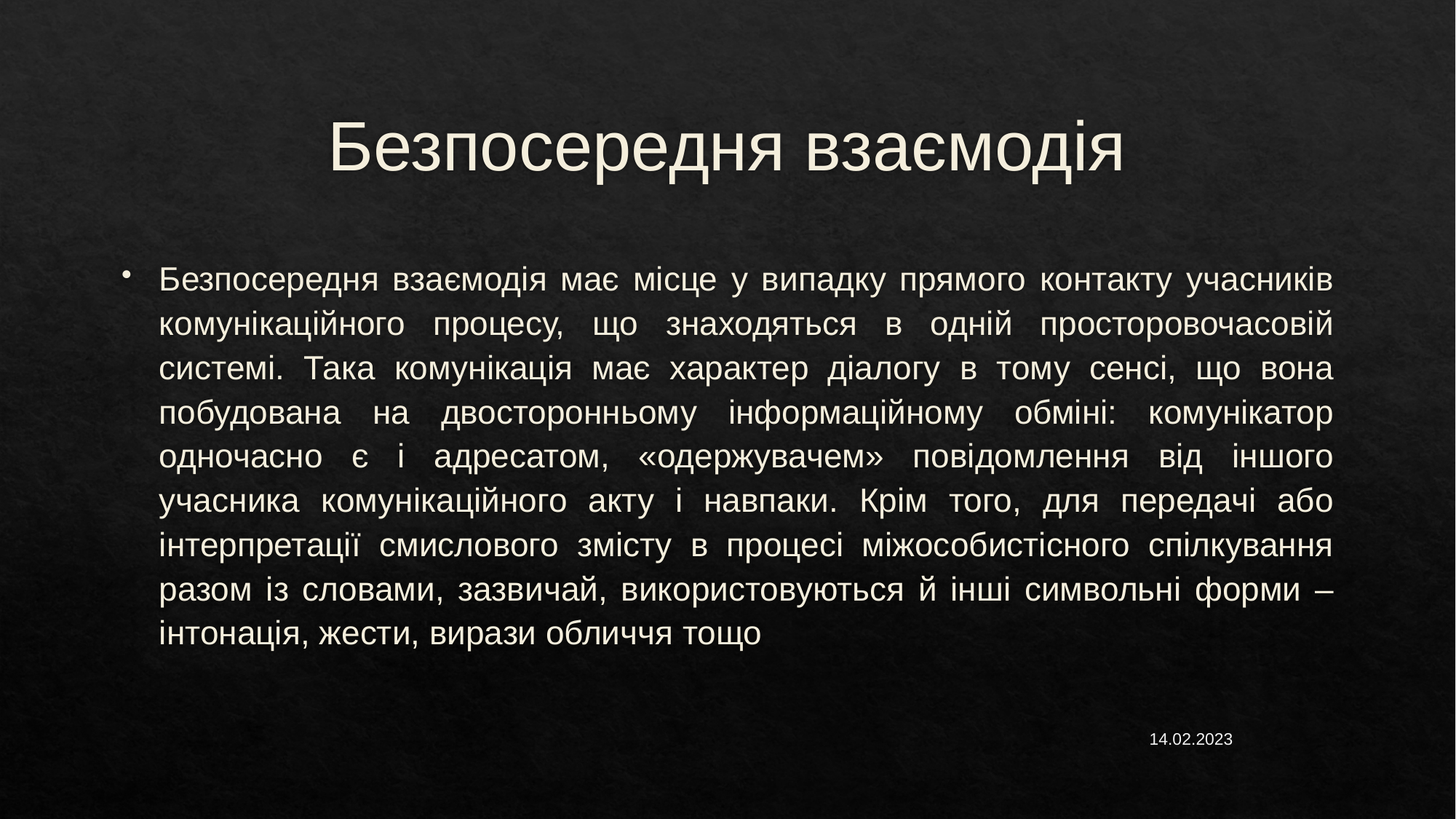

# Безпосередня взаємодія
Безпосередня взаємодія має місце у випадку прямого контакту учасників комунікаційного процесу, що знаходяться в одній просторовочасовій системі. Така комунікація має характер діалогу в тому сенсі, що вона побудована на двосторонньому інформаційному обміні: комунікатор одночасно є і адресатом, «одержувачем» повідомлення від іншого учасника комунікаційного акту і навпаки. Крім того, для передачі або інтерпретації смислового змісту в процесі міжособистісного спілкування разом із словами, зазвичай, використовуються й інші символьні форми – інтонація, жести, вирази обличчя тощо
14.02.2023